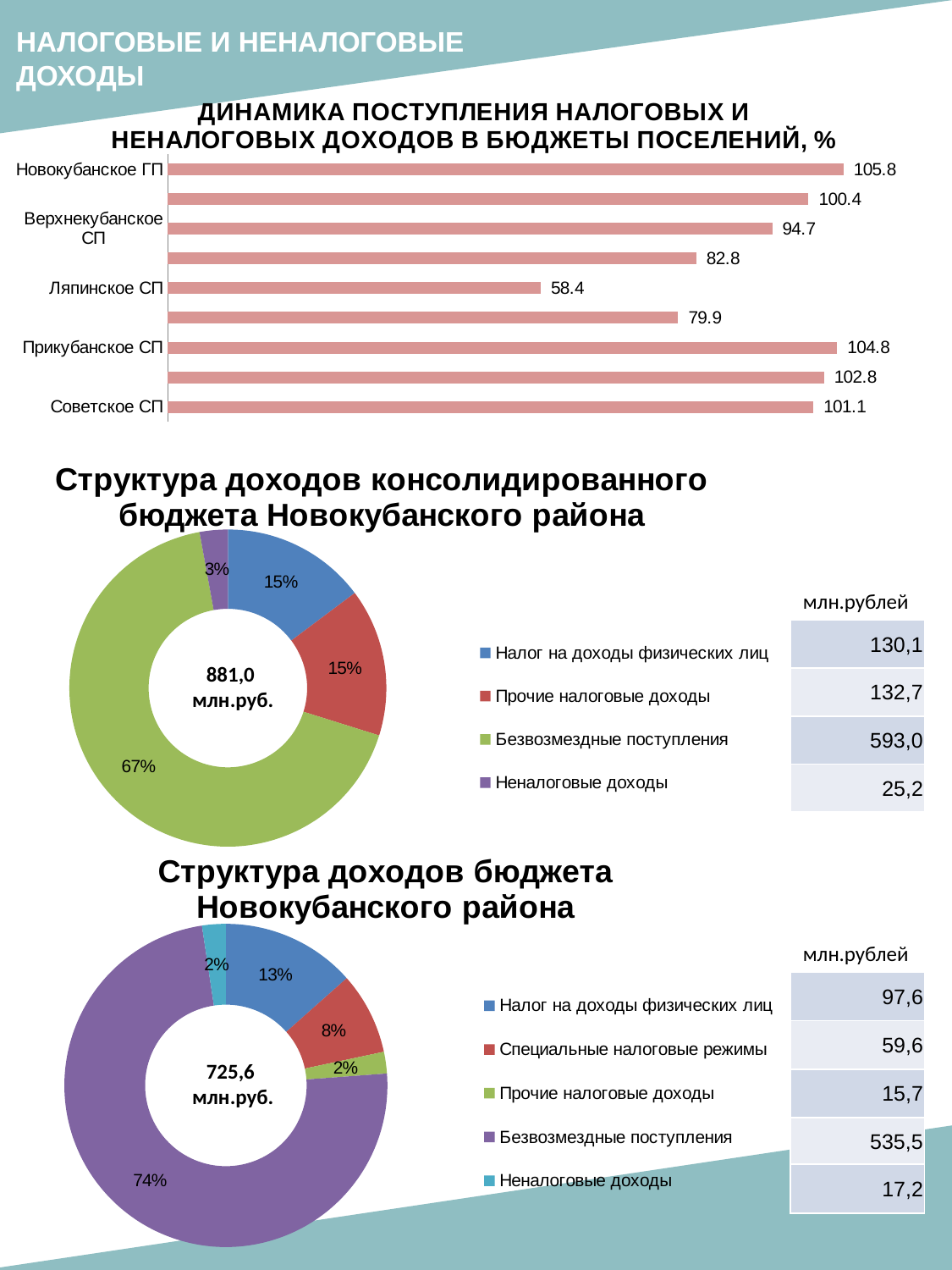

НАЛОГОВЫЕ И НЕНАЛОГОВЫЕ ДОХОДЫ

### Chart: ДИНАМИКА ПОСТУПЛЕНИЯ НАЛОГОВЫХ И НЕНАЛОГОВЫХ ДОХОДОВ В БЮДЖЕТЫ ПОСЕЛЕНИЙ, %

| Category |  |
|---|---|
| Новокубанское ГП | 105.84916556232413 |
| Бесскорбненское СП | 100.36537788383507 |
| Верхнекубанское СП | 94.67505257059555 |
| Ковалевское СП | 82.80024088861137 |
| Ляпинское СП | 58.414533129779244 |
| Новосельское СП | 79.9352407230856 |
| Прикубанское СП | 104.84987002823225 |
| Прочноокопское СП | 102.78884221027415 |
| Советское СП | 101.13242121989437 |

### Chart: Структура доходов консолидированного бюджета Новокубанского района

| Category |  |
|---|---|
| Налог на доходы физических лиц | 130.11147136 |
| Прочие налоговые доходы | 132.70203788000003 |
| Безвозмездные поступления | 592.9687996499999 |
| Неналоговые доходы | 25.24265679 |
млн.рублей
| 130,1 |
| --- |
| 132,7 |
| 593,0 |
| 25,2 |
881,0
 млн.руб.

### Chart: Структура доходов бюджета Новокубанского района

| Category |  |
|---|---|
| Налог на доходы физических лиц | 97.602786 |
| Специальные налоговые режимы | 59.572708 |
| Прочие налоговые доходы | 15.702643 |
| Безвозмездные поступления | 535.53511796 |
| Неналоговые доходы | 17.203510000000005 |
млн.рублей
| 97,6 |
| --- |
| 59,6 |
| 15,7 |
| 535,5 |
| 17,2 |
725,6
 млн.руб.